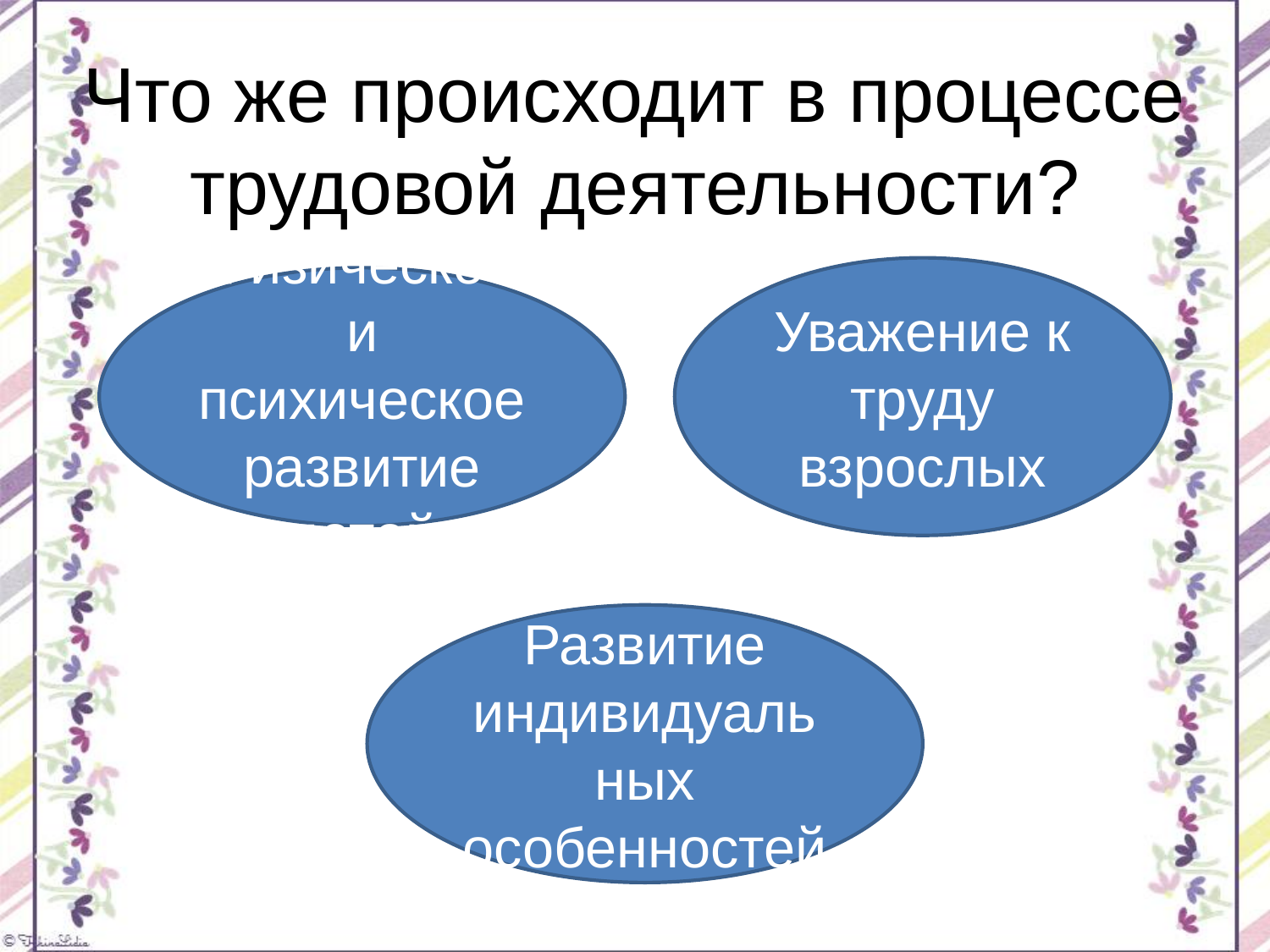

# Что же происходит в процессе трудовой деятельности?
Уважение к труду взрослых
Физическое и психическое развитие детей
Развитие индивидуальных особенностей